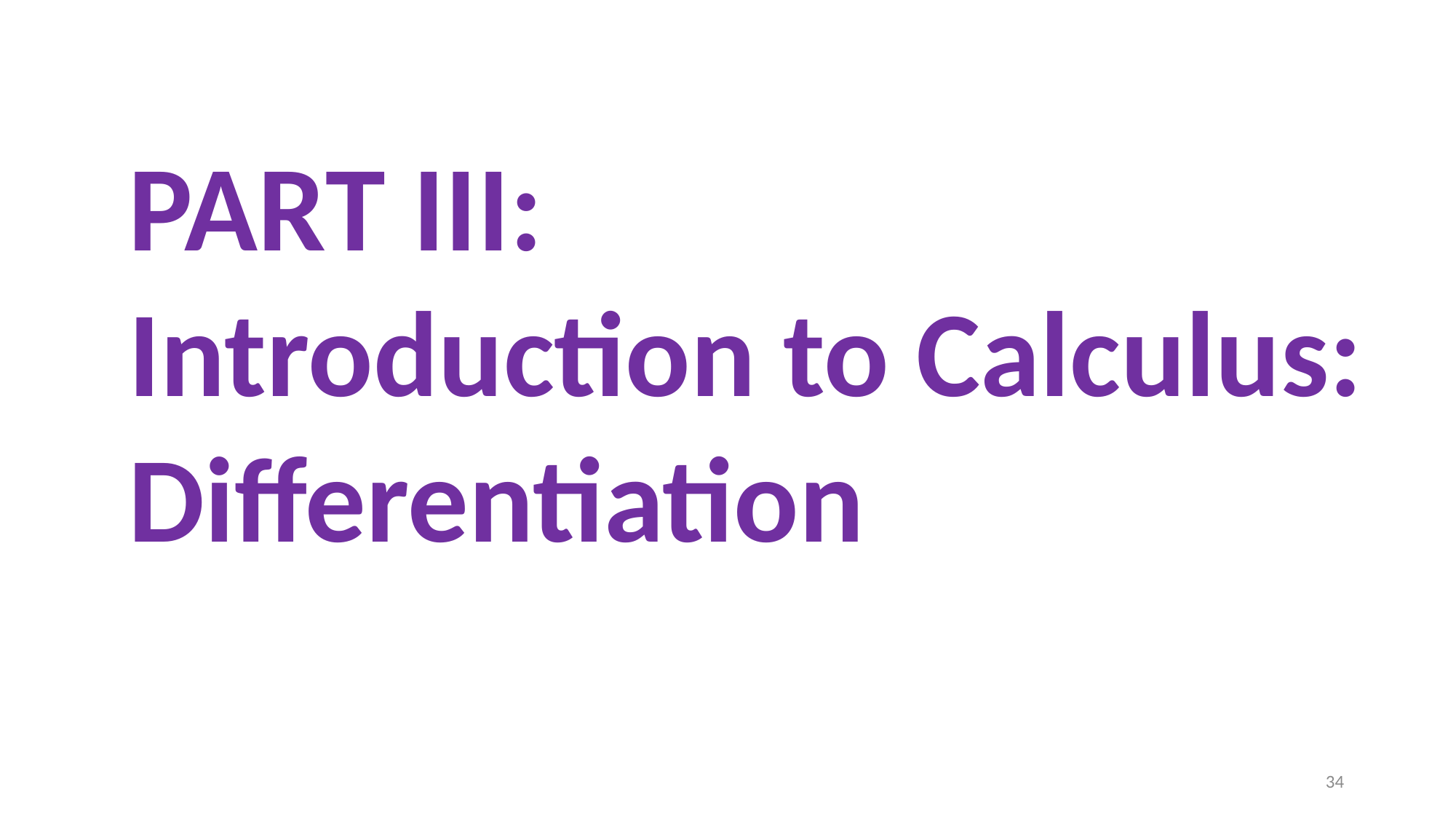

PART III:
Introduction to Calculus: Differentiation

34